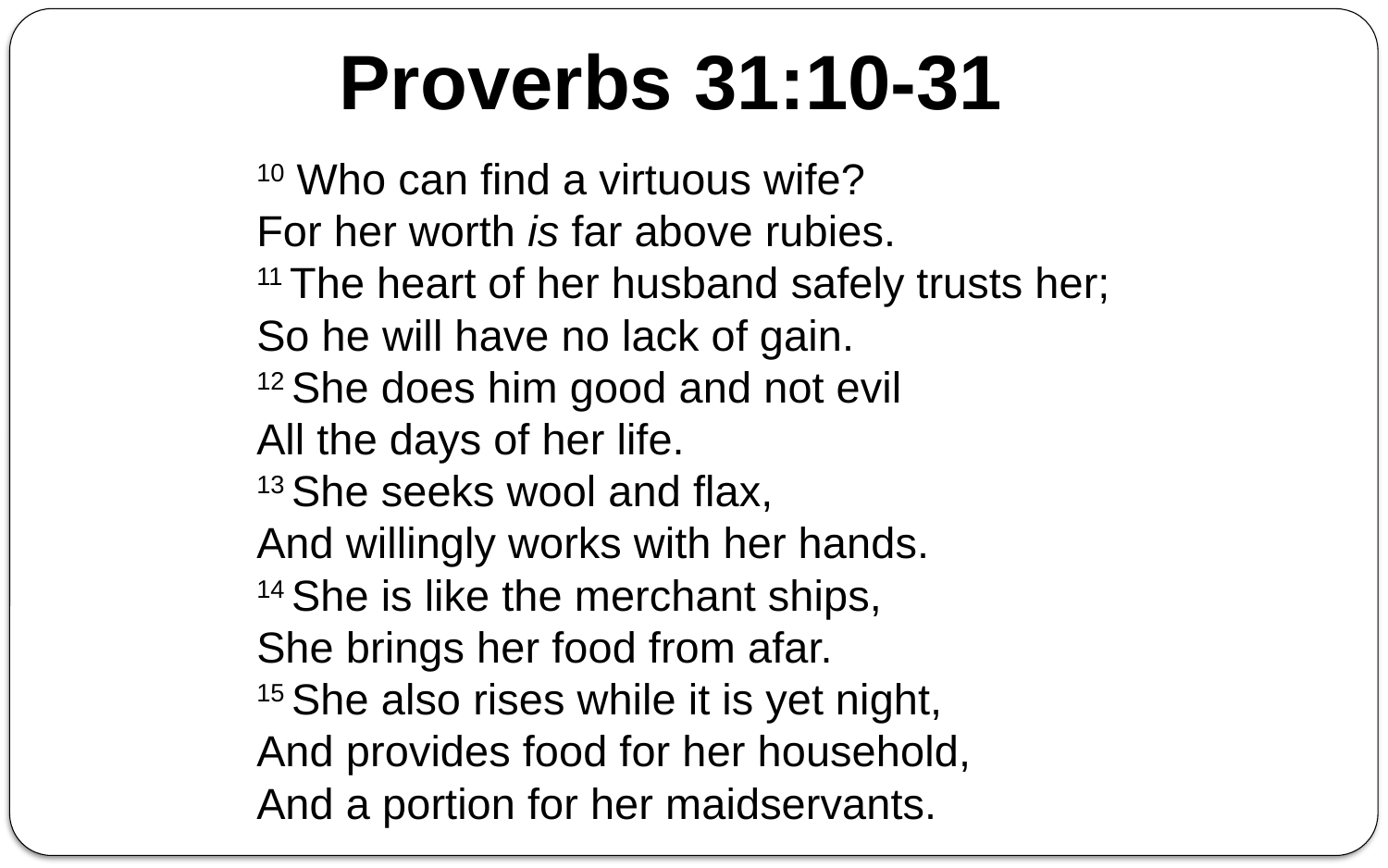

# Proverbs 31:10-31
10 Who can find a virtuous wife?
For her worth is far above rubies.
11 The heart of her husband safely trusts her;
So he will have no lack of gain.
12 She does him good and not evil
All the days of her life.
13 She seeks wool and flax,
And willingly works with her hands.
14 She is like the merchant ships,
She brings her food from afar.
15 She also rises while it is yet night,
And provides food for her household,
And a portion for her maidservants.